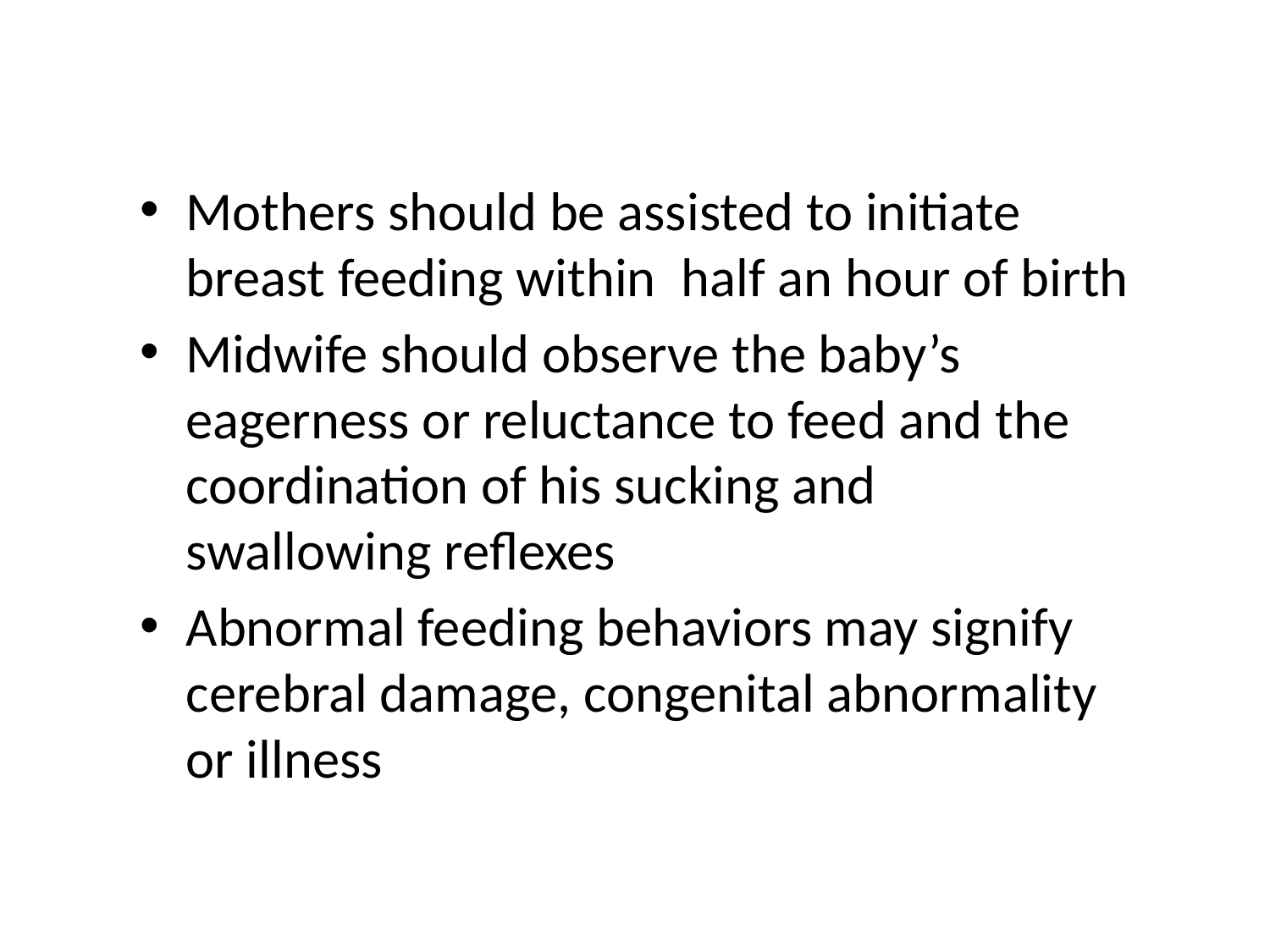

Mothers should be assisted to initiate breast feeding within  half an hour of birth
Midwife should observe the baby’s eagerness or reluctance to feed and the coordination of his sucking and swallowing reflexes
Abnormal feeding behaviors may signify cerebral damage, congenital abnormality or illness